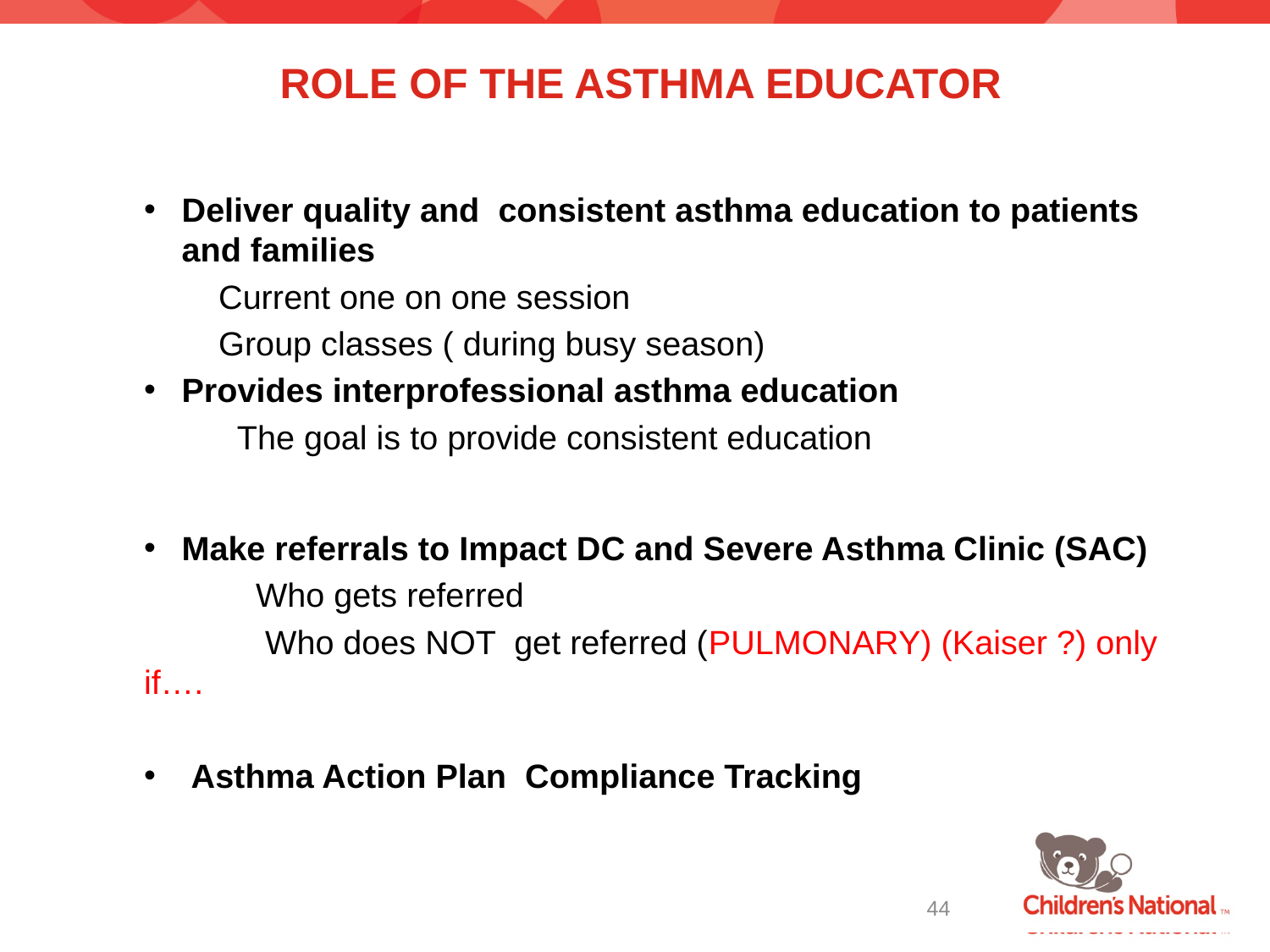

# ROLE OF THE ASTHMA EDUCATOR
Deliver quality and  consistent asthma education to patients and families
        Current one on one session
        Group classes ( during busy season)
Provides interprofessional asthma education
          The goal is to provide consistent education

Make referrals to Impact DC and Severe Asthma Clinic (SAC)
            Who gets referred
             Who does NOT  get referred (PULMONARY) (Kaiser ?) only if….

 Asthma Action Plan  Compliance Tracking

44